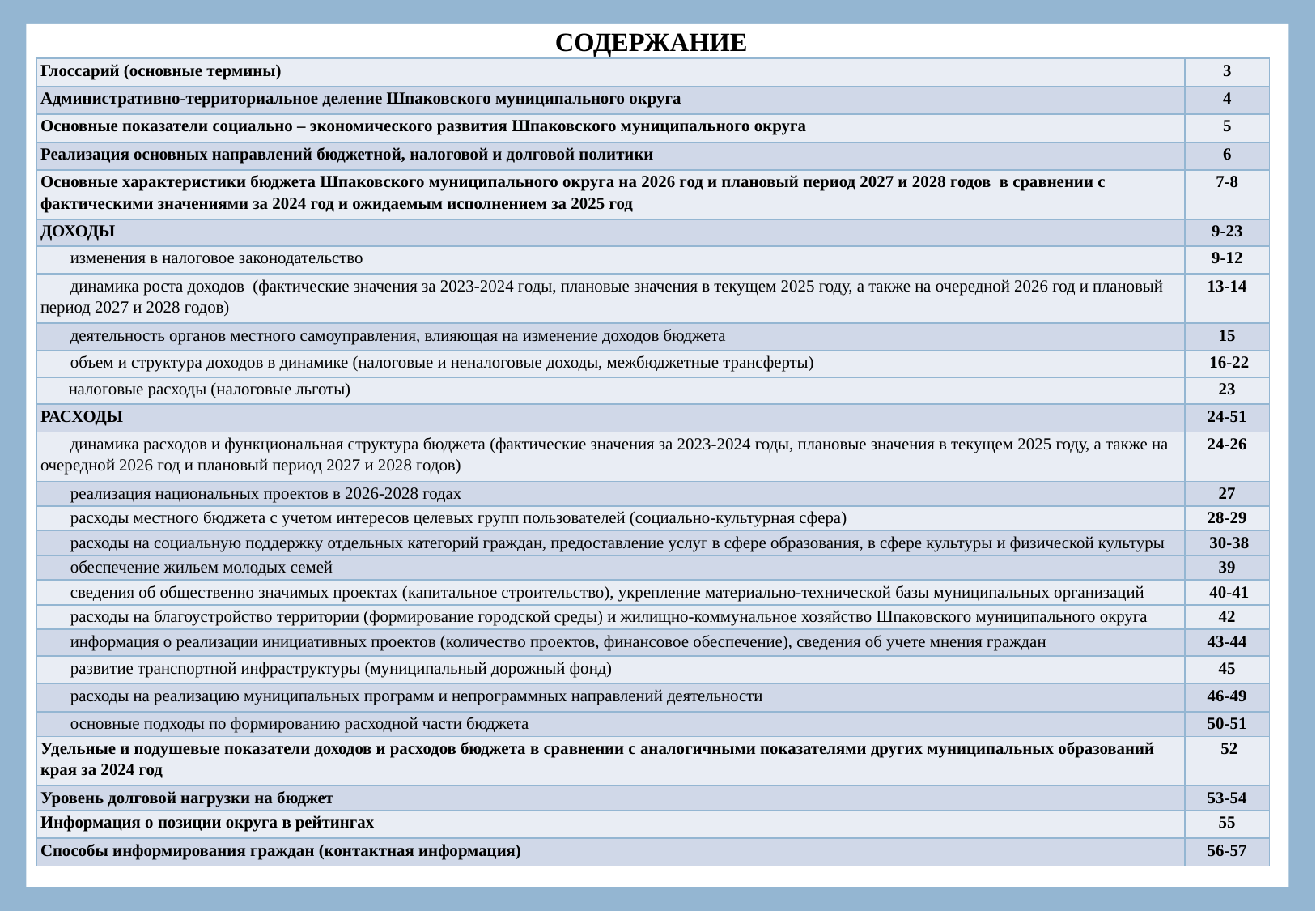

# СОДЕРЖАНИЕ
| Глоссарий (основные термины) | 3 |
| --- | --- |
| Административно-территориальное деление Шпаковского муниципального округа | 4 |
| Основные показатели социально – экономического развития Шпаковского муниципального округа | 5 |
| Реализация основных направлений бюджетной, налоговой и долговой политики | 6 |
| Основные характеристики бюджета Шпаковского муниципального округа на 2026 год и плановый период 2027 и 2028 годов в сравнении с фактическими значениями за 2024 год и ожидаемым исполнением за 2025 год | 7-8 |
| ДОХОДЫ | 9-23 |
| изменения в налоговое законодательство | 9-12 |
| динамика роста доходов (фактические значения за 2023-2024 годы, плановые значения в текущем 2025 году, а также на очередной 2026 год и плановый период 2027 и 2028 годов) | 13-14 |
| деятельность органов местного самоуправления, влияющая на изменение доходов бюджета | 15 |
| объем и структура доходов в динамике (налоговые и неналоговые доходы, межбюджетные трансферты) | 16-22 |
| налоговые расходы (налоговые льготы) | 23 |
| РАСХОДЫ | 24-51 |
| динамика расходов и функциональная структура бюджета (фактические значения за 2023-2024 годы, плановые значения в текущем 2025 году, а также на очередной 2026 год и плановый период 2027 и 2028 годов) | 24-26 |
| реализация национальных проектов в 2026-2028 годах | 27 |
| расходы местного бюджета с учетом интересов целевых групп пользователей (социально-культурная сфера) | 28-29 |
| расходы на социальную поддержку отдельных категорий граждан, предоставление услуг в сфере образования, в сфере культуры и физической культуры | 30-38 |
| обеспечение жильем молодых семей | 39 |
| сведения об общественно значимых проектах (капитальное строительство), укрепление материально-технической базы муниципальных организаций | 40-41 |
| расходы на благоустройство территории (формирование городской среды) и жилищно-коммунальное хозяйство Шпаковского муниципального округа | 42 |
| информация о реализации инициативных проектов (количество проектов, финансовое обеспечение), сведения об учете мнения граждан | 43-44 |
| развитие транспортной инфраструктуры (муниципальный дорожный фонд) | 45 |
| расходы на реализацию муниципальных программ и непрограммных направлений деятельности | 46-49 |
| основные подходы по формированию расходной части бюджета | 50-51 |
| Удельные и подушевые показатели доходов и расходов бюджета в сравнении с аналогичными показателями других муниципальных образований края за 2024 год | 52 |
| Уровень долговой нагрузки на бюджет | 53-54 |
| Информация о позиции округа в рейтингах | 55 |
| Способы информирования граждан (контактная информация) | 56-57 |